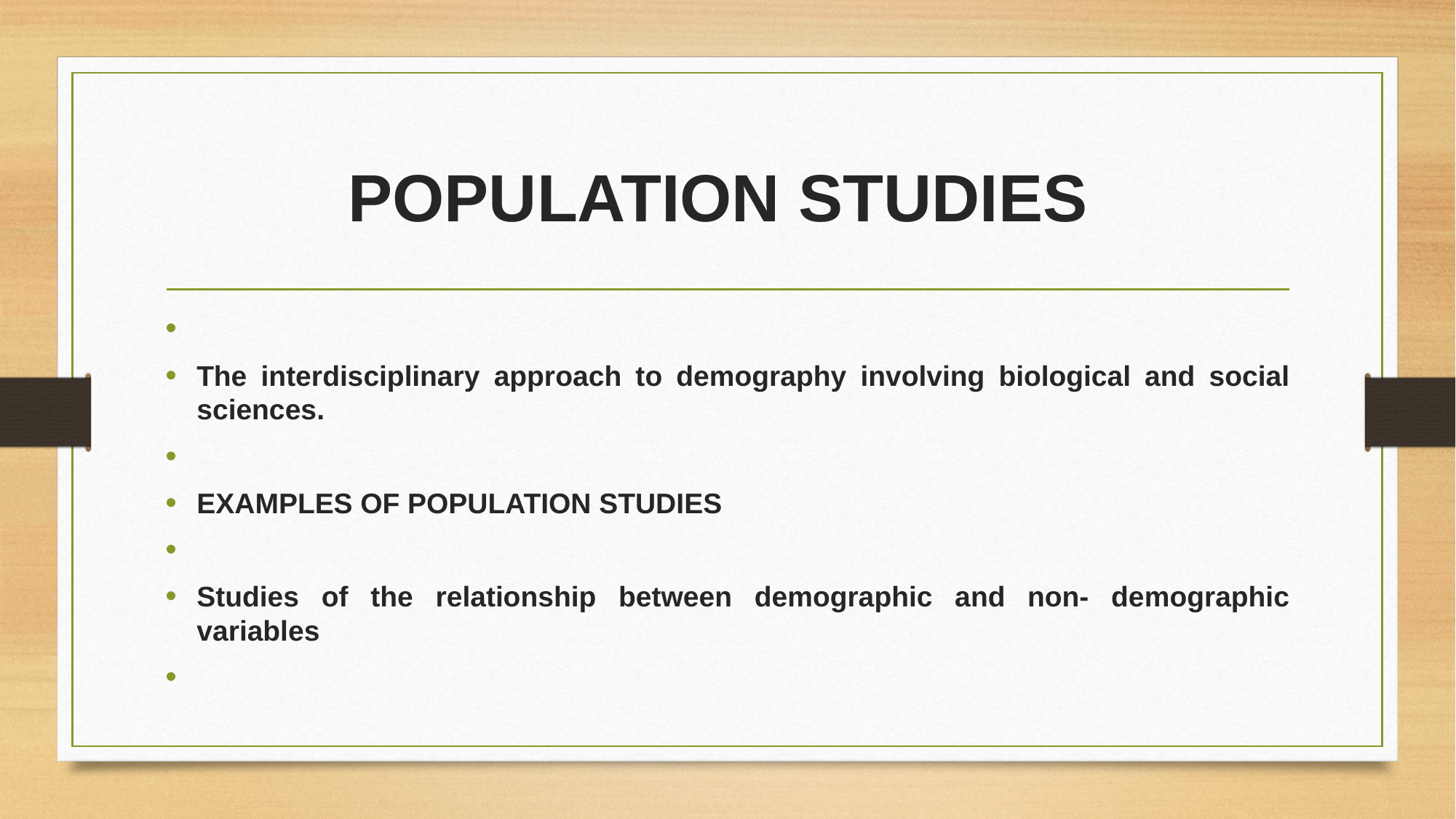

# POPULATION STUDIES

The interdisciplinary approach to demography involving biological and social sciences.

EXAMPLES OF POPULATION STUDIES

Studies of the relationship between demographic and non- demographic variables